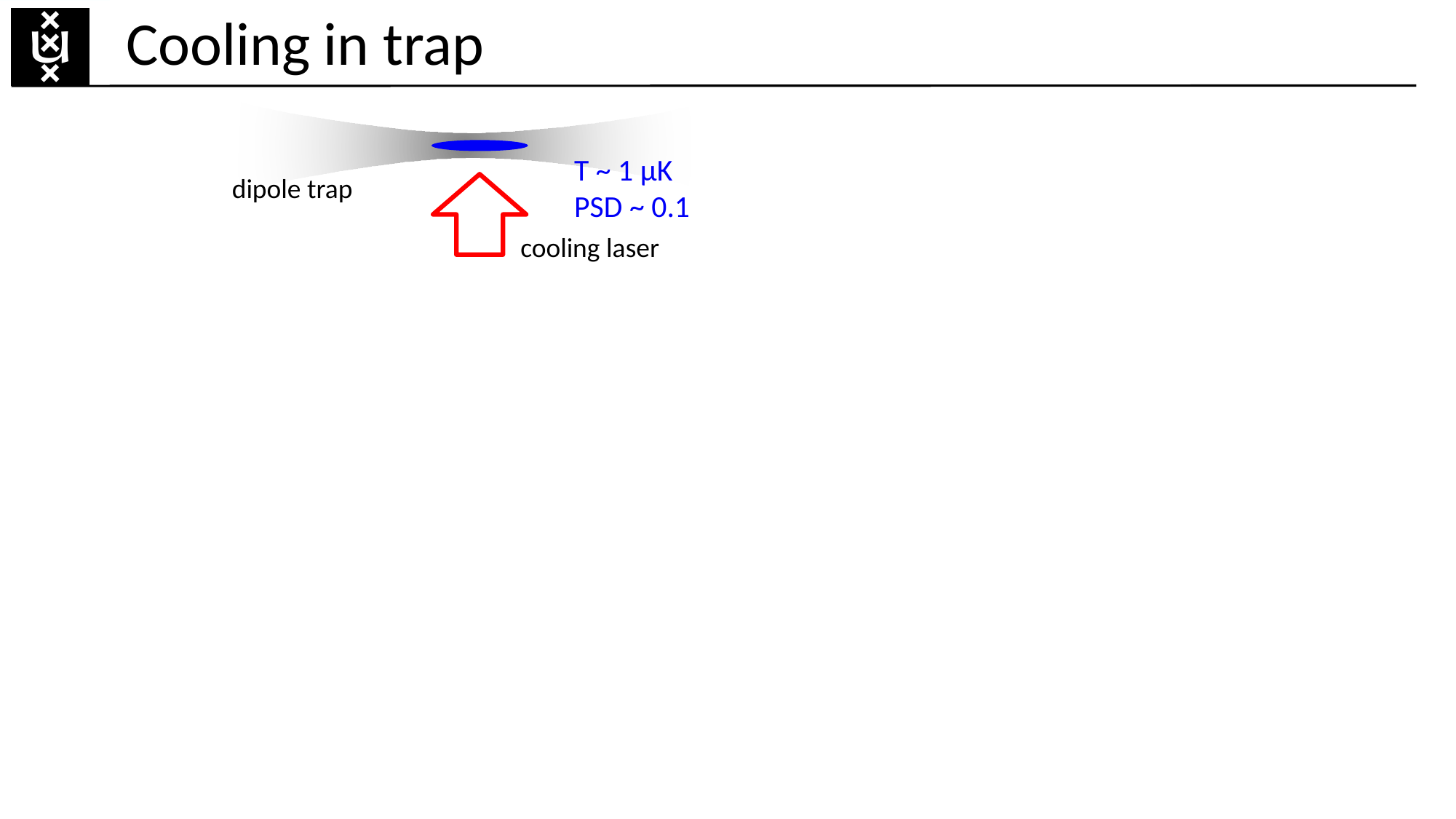

Cooling in trap

dipole trap

cooling laser
T ~ 1 µK
PSD ~ 0.1